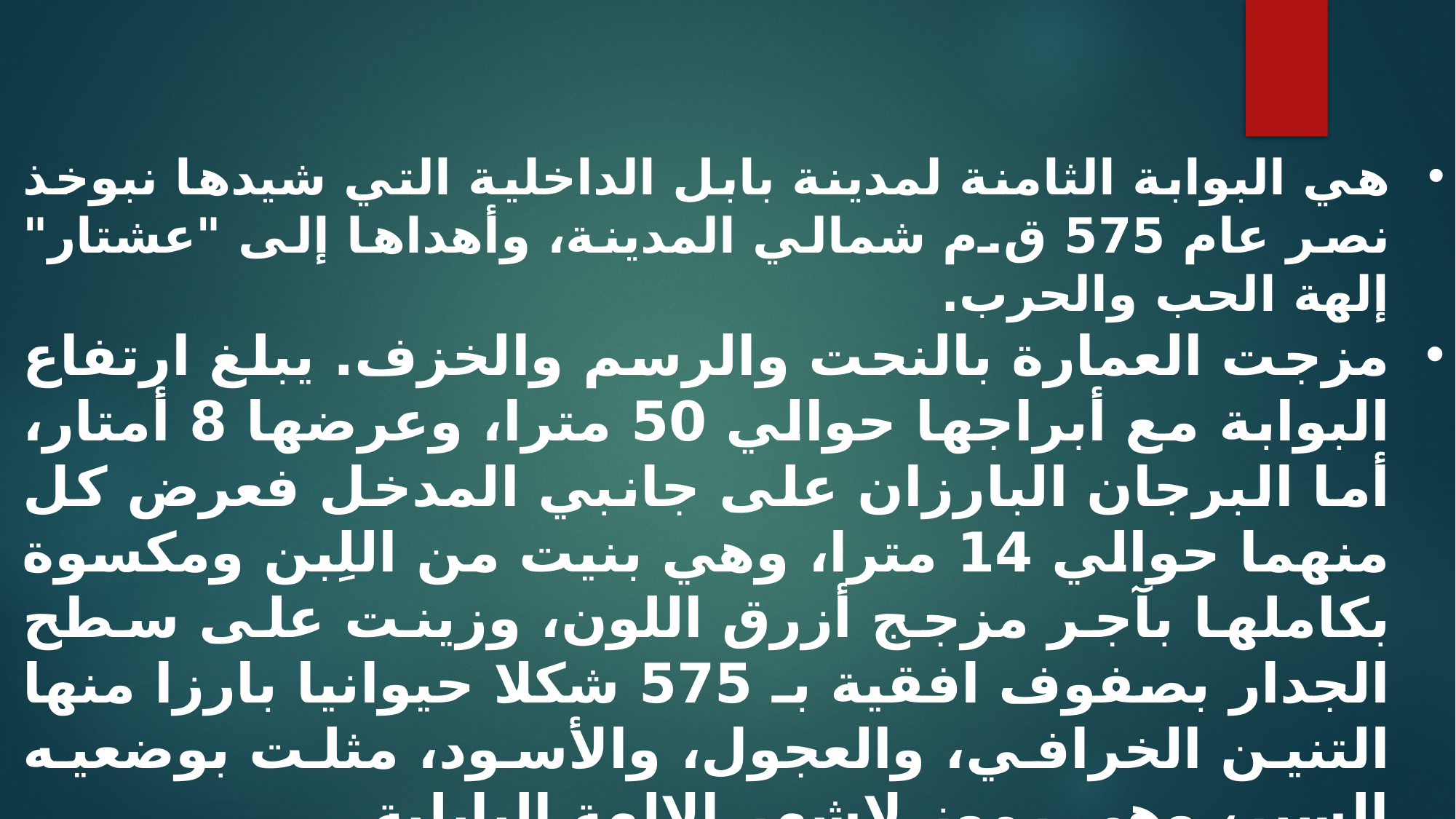

هي البوابة الثامنة لمدينة بابل الداخلية التي شيدها نبوخذ نصر عام 575 ق.م شمالي المدينة، وأهداها إلى "عشتار" إلهة الحب والحرب.
مزجت العمارة بالنحت والرسم والخزف. يبلغ ارتفاع البوابة مع أبراجها حوالي 50 مترا، وعرضها 8 أمتار، أما البرجان البارزان على جانبي المدخل فعرض كل منهما حوالي 14 مترا، وهي بنيت من اللِبن ومكسوة بكاملها بآجر مزجج أزرق اللون، وزينت على سطح الجدار بصفوف افقية بـ 575 شكلا حيوانيا بارزا منها التنين الخرافي، والعجول، والأسود، مثلت بوضعيه السير، وهي رموز لاشهر الالهة البابلية.